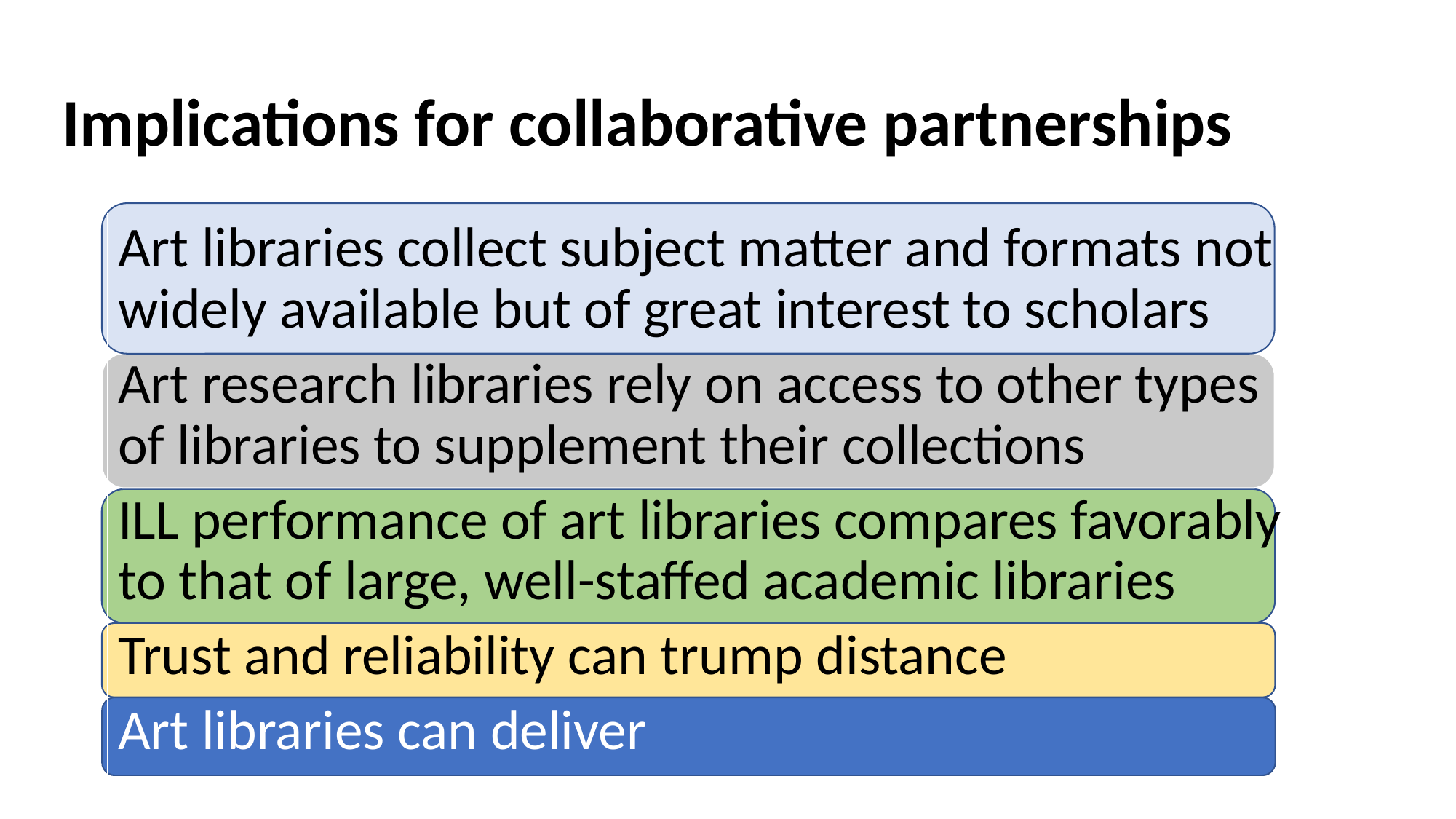

# Implications for collaborative partnerships

Art libraries collect subject matter and formats not widely available but of great interest to scholars
Art research libraries rely on access to other types of libraries to supplement their collections
ILL performance of art libraries compares favorably to that of large, well-staffed academic libraries
Trust and reliability can trump distance
Art libraries can deliver